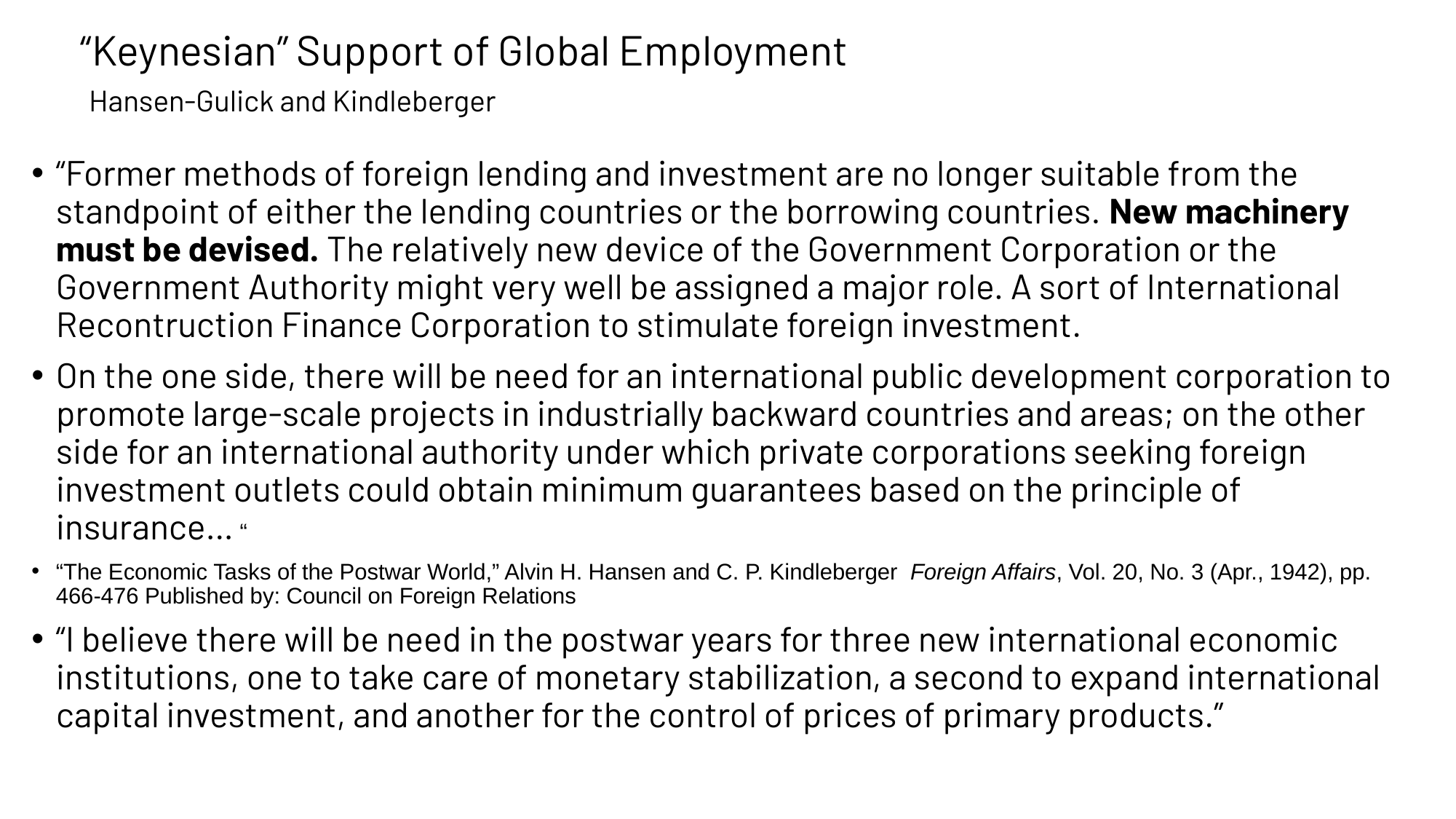

# “Keynesian” Support of Global Employment Hansen-Gulick and Kindleberger
“Former methods of foreign lending and investment are no longer suitable from the standpoint of either the lending countries or the borrowing countries. New machinery must be devised. The relatively new device of the Government Corporation or the Government Authority might very well be assigned a major role. A sort of International Recontruction Finance Corporation to stimulate foreign investment.
On the one side, there will be need for an international public development corporation to promote large-scale projects in industrially backward countries and areas; on the other side for an international authority under which private corporations seeking foreign investment outlets could obtain minimum guarantees based on the principle of insurance… “
“The Economic Tasks of the Postwar World,” Alvin H. Hansen and C. P. Kindleberger  Foreign Affairs, Vol. 20, No. 3 (Apr., 1942), pp. 466-476 Published by: Council on Foreign Relations
“I believe there will be need in the postwar years for three new international economic institutions, one to take care of monetary stabilization, a second to expand international capital investment, and another for the control of prices of primary products.”